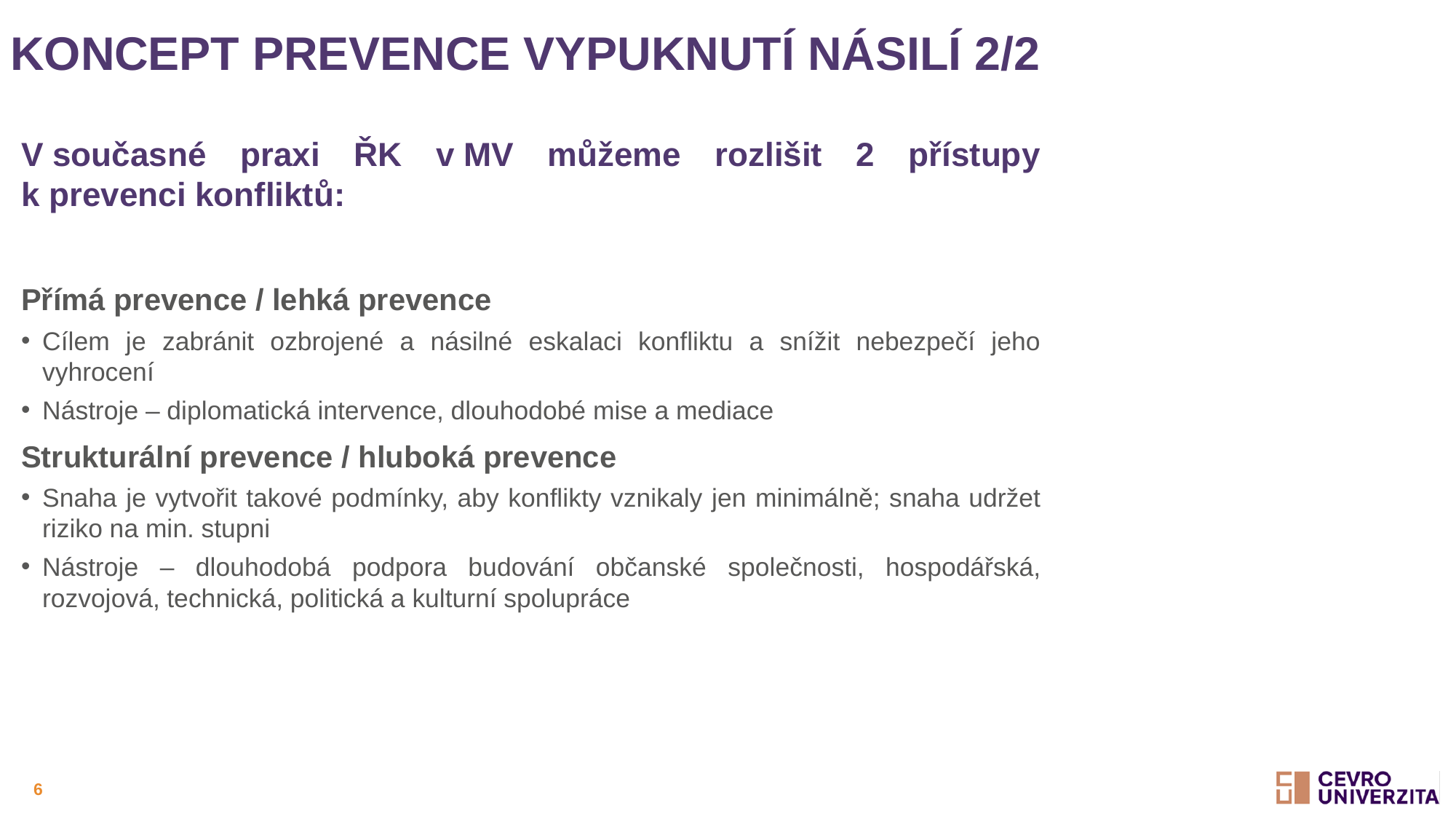

# Koncept prevence vypuknutí násilí 2/2
V současné praxi ŘK v MV můžeme rozlišit 2 přístupy k prevenci konfliktů:

Přímá prevence / lehká prevence
Cílem je zabránit ozbrojené a násilné eskalaci konfliktu a snížit nebezpečí jeho vyhrocení
Nástroje – diplomatická intervence, dlouhodobé mise a mediace
Strukturální prevence / hluboká prevence
Snaha je vytvořit takové podmínky, aby konflikty vznikaly jen minimálně; snaha udržet riziko na min. stupni
Nástroje – dlouhodobá podpora budování občanské společnosti, hospodářská, rozvojová, technická, politická a kulturní spolupráce

6